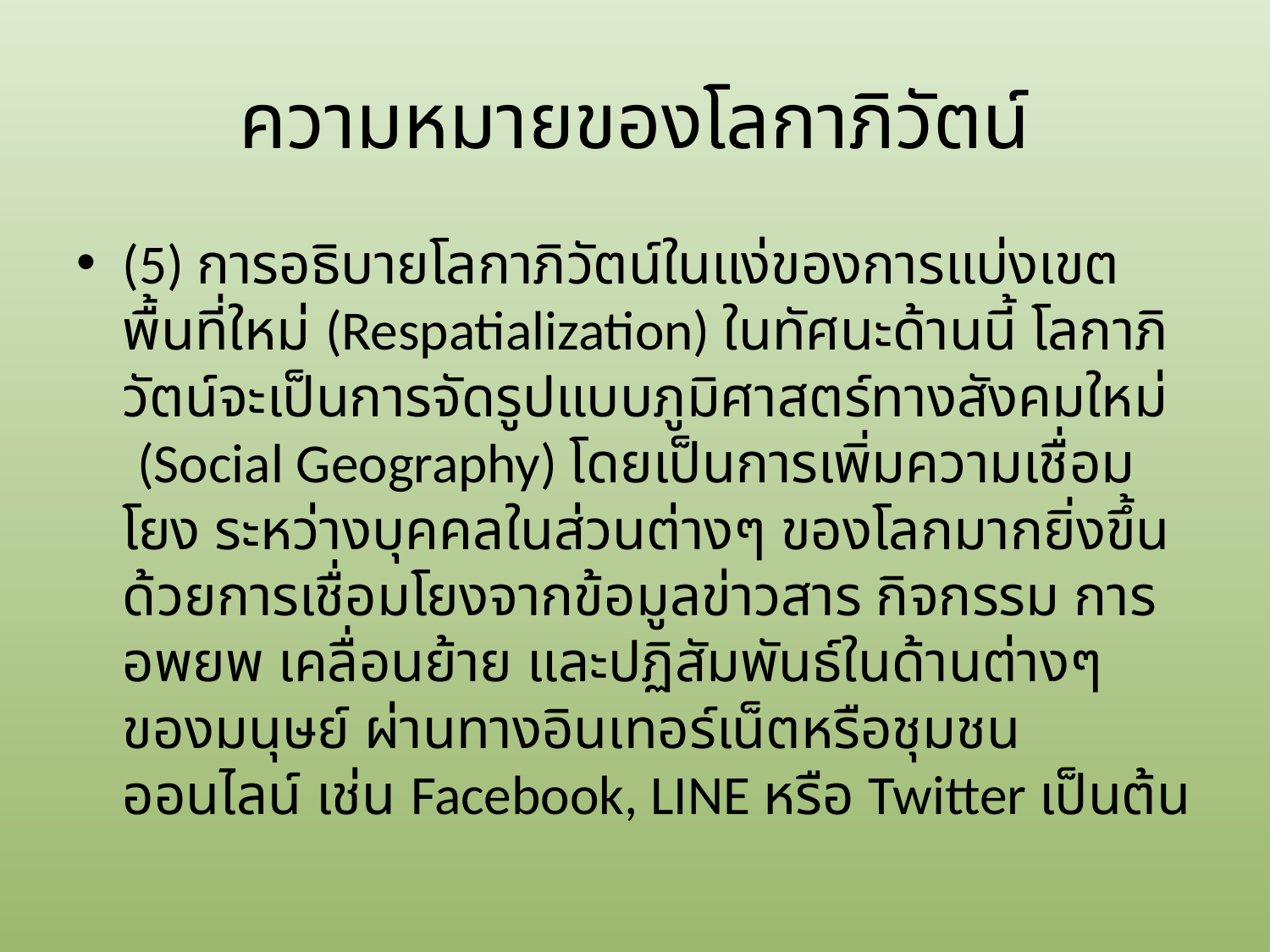

# ความหมายของโลกาภิวัตน์
(5) การอธิบายโลกาภิวัตน์ในแง่ของการแบ่งเขตพื้นที่ใหม่ (Respatialization) ในทัศนะด้านนี้ โลกาภิวัตน์จะเป็นการจัดรูปแบบภูมิศาสตร์ทางสังคมใหม่ (Social Geography) โดยเป็นการเพิ่มความเชื่อมโยง ระหว่างบุคคลในส่วนต่างๆ ของโลกมากยิ่งขึ้น ด้วยการเชื่อมโยงจากข้อมูลข่าวสาร กิจกรรม การอพยพ เคลื่อนย้าย และปฏิสัมพันธ์ในด้านต่างๆ ของมนุษย์ ผ่านทางอินเทอร์เน็ตหรือชุมชนออนไลน์ เช่น Facebook, LINE หรือ Twitter เป็นต้น